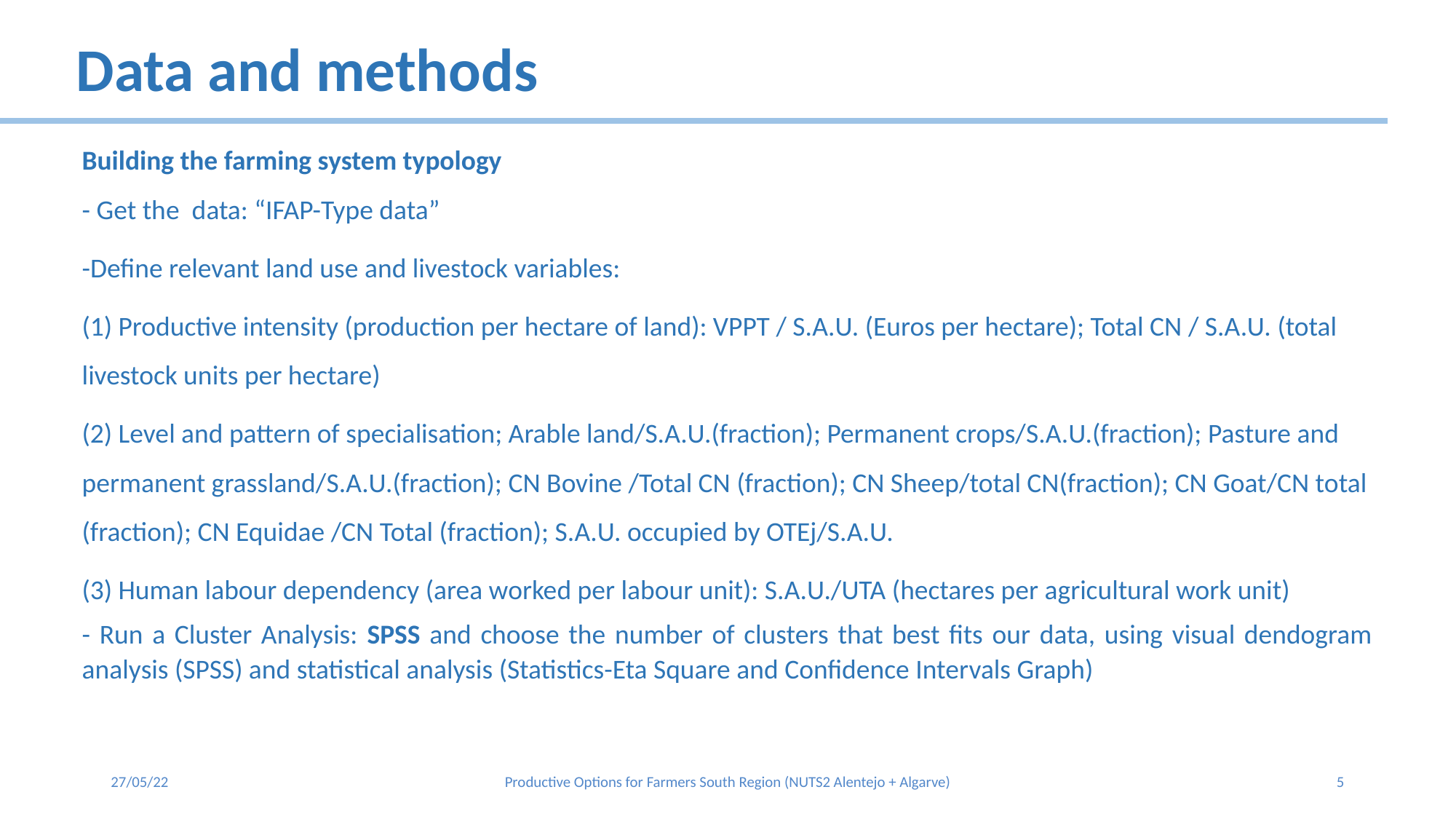

Data and methods
Building the farming system typology
- Get the  data: “IFAP-Type data”
-Define relevant land use and livestock variables:
(1) Productive intensity (production per hectare of land): VPPT / S.A.U. (Euros per hectare); Total CN / S.A.U. (total livestock units per hectare)
(2) Level and pattern of specialisation; Arable land/S.A.U.(fraction); Permanent crops/S.A.U.(fraction); Pasture and permanent grassland/S.A.U.(fraction); CN Bovine /Total CN (fraction); CN Sheep/total CN(fraction); CN Goat/CN total (fraction); CN Equidae /CN Total (fraction); S.A.U. occupied by OTEj/S.A.U.
(3) Human labour dependency (area worked per labour unit): S.A.U./UTA (hectares per agricultural work unit)
- Run a Cluster Analysis: SPSS and choose the number of clusters that best fits our data, using visual dendogram analysis (SPSS) and statistical analysis (Statistics-Eta Square and Confidence Intervals Graph)
27/05/22
Productive Options for Farmers South Region (NUTS2 Alentejo + Algarve)
5